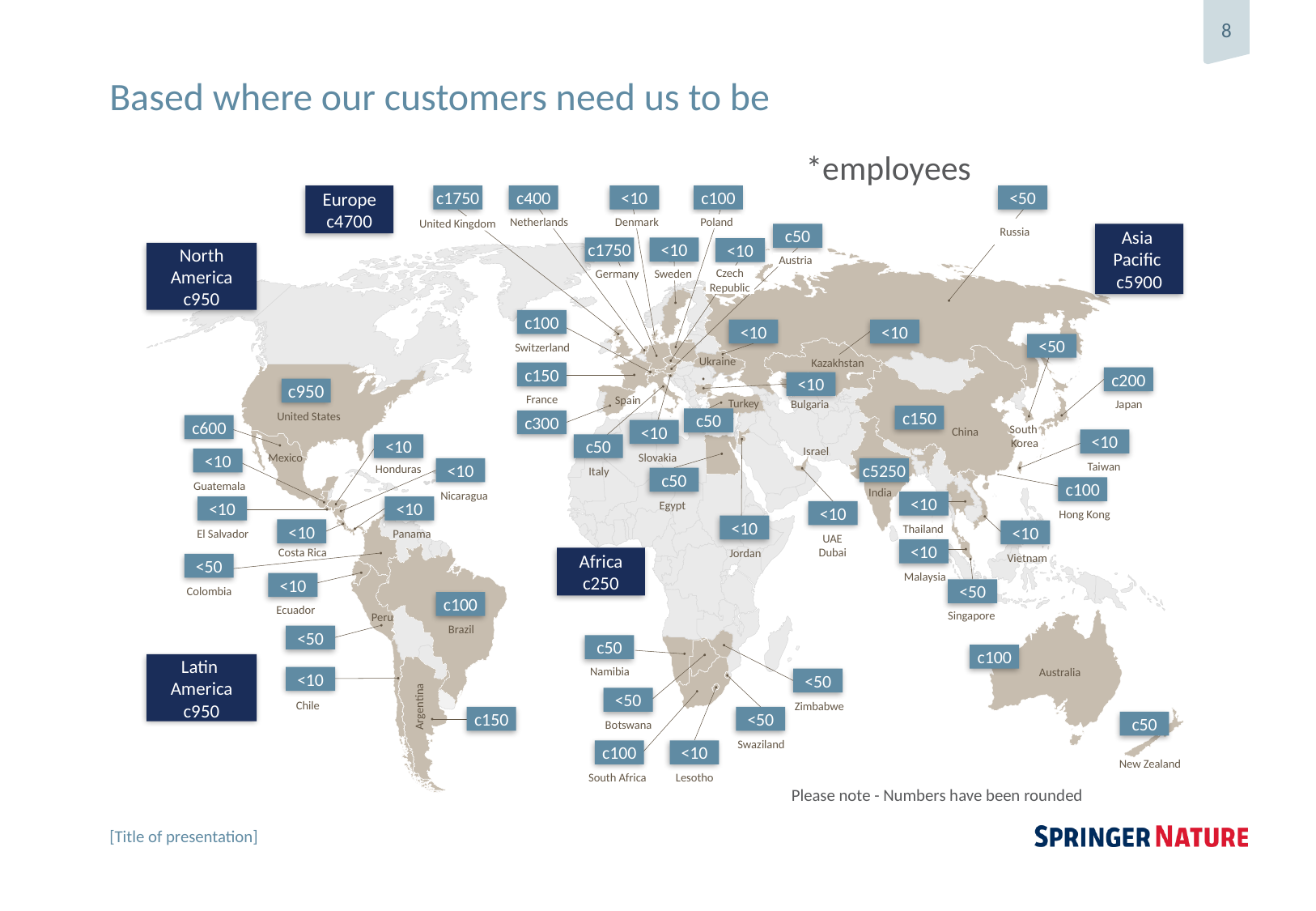

# Based where our customers need us to be
*employees
Europe
c4700
c1750
c400
<10
c100
<50
Netherlands
Denmark
Poland
United Kingdom
Russia
c50
Asia
Pacific
c5900
c1750
<10
<10
North America
c950

Austria
Czech Republic
Germany
Sweden

c100
<10
<10

Switzerland
<50

Ukraine

Kazakhstan

c150
c200

<10

c950

France
Spain

Turkey
Japan
Bulgaria

United States

c150
c50
c300

c600
South
Korea
China
<10
<10
c50
<10
Israel

Slovakia
Mexico

<10

Taiwan
Honduras
<10
Italy
c5250

c50

Guatemala

c100
India
Nicaragua
Egypt
<10
<10
<10

<10
Hong Kong

<10
Thailand
<10
Panama
<10
El Salvador

UAE
Dubai

Costa Rica
Jordan
<10
Vietnam
Africa
c250

<50

Malaysia

<10
Colombia
<50
c100
Ecuador
Singapore
Peru
Brazil

<50
c50

c100

Latin
America
c950
Namibia
Australia
<10
<50

<50

Chile
Zimbabwe
Argentina
c150
<50
c50
Botswana

Swaziland
c100
<10
New Zealand
South Africa
Lesotho
Please note - Numbers have been rounded